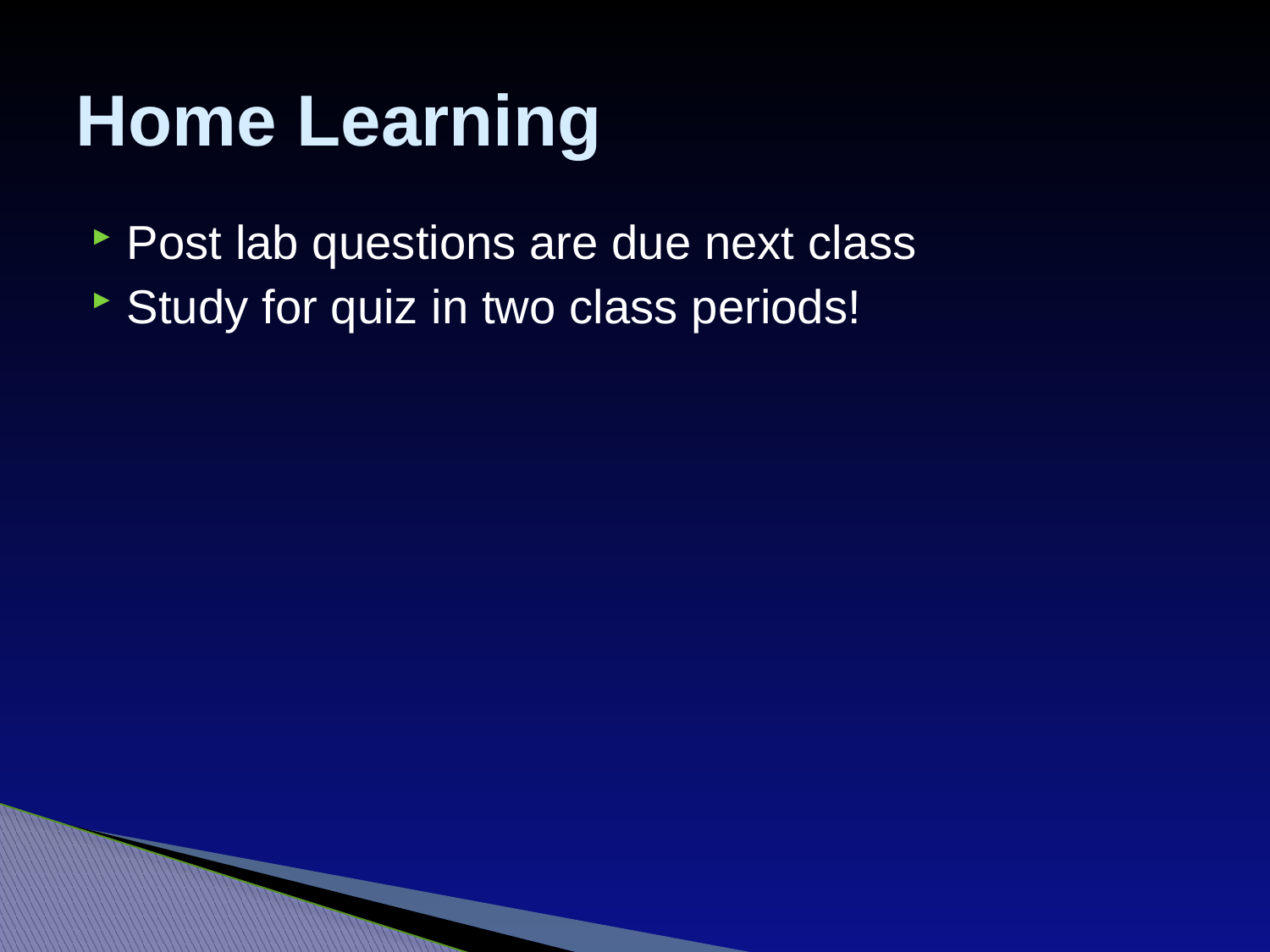

# Home Learning
Post lab questions are due next class
Study for quiz in two class periods!